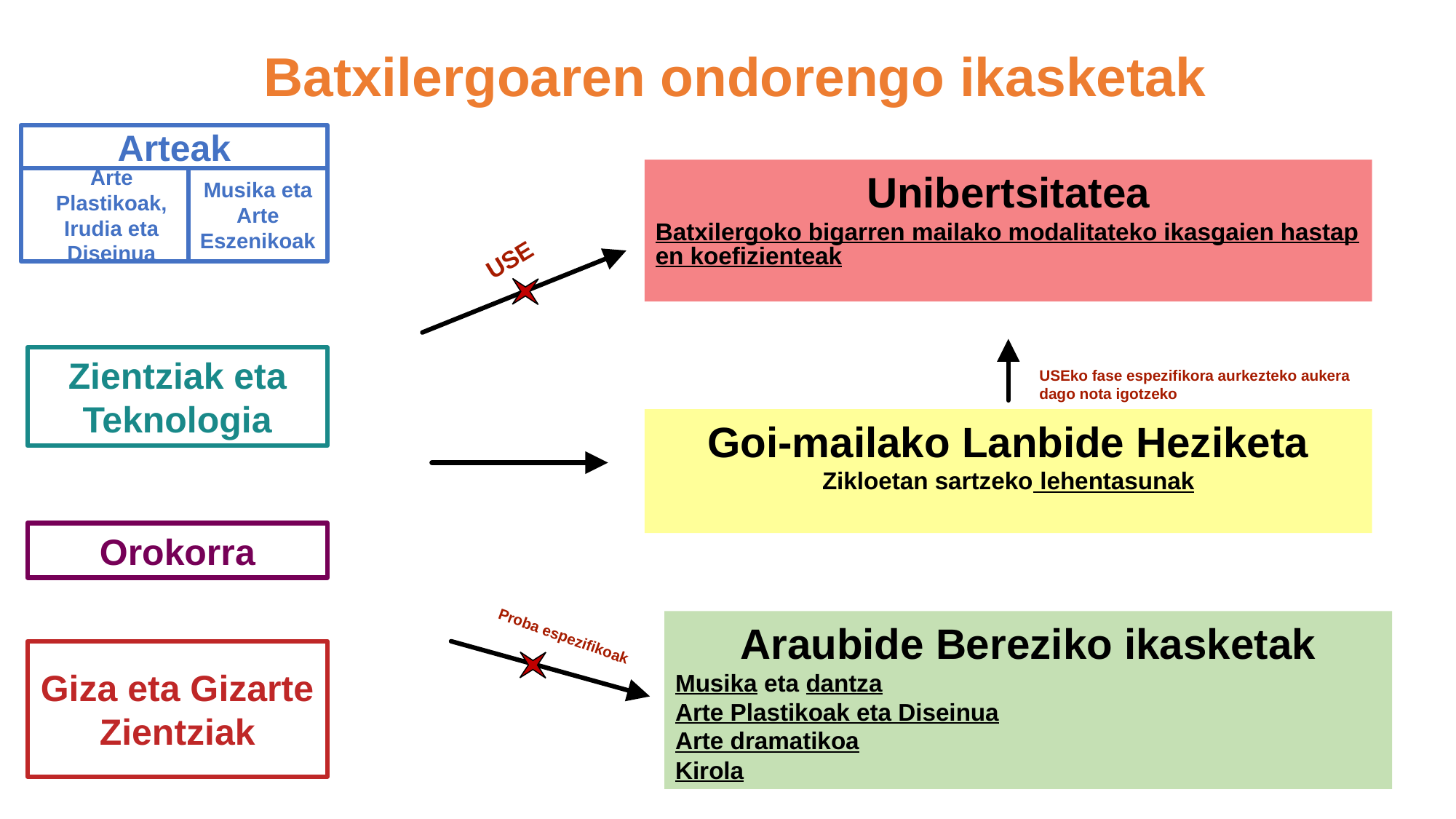

Batxilergoaren ondorengo ikasketak
Arteak
Musika eta Arte Eszenikoak
Arte Plastikoak, Irudia eta Diseinua
Unibertsitatea
Batxilergoko bigarren mailako modalitateko ikasgaien hastapen koefizienteak

USE

Zientziak eta Teknologia
USEko fase espezifikora aurkezteko aukera dago nota igotzeko
Goi-mailako Lanbide Heziketa
Zikloetan sartzeko lehentasunak

Orokorra
Araubide Bereziko ikasketak
Musika eta dantza
Arte Plastikoak eta Diseinua
Arte dramatikoa
Kirola
Proba espezifikoak
Giza eta Gizarte Zientziak